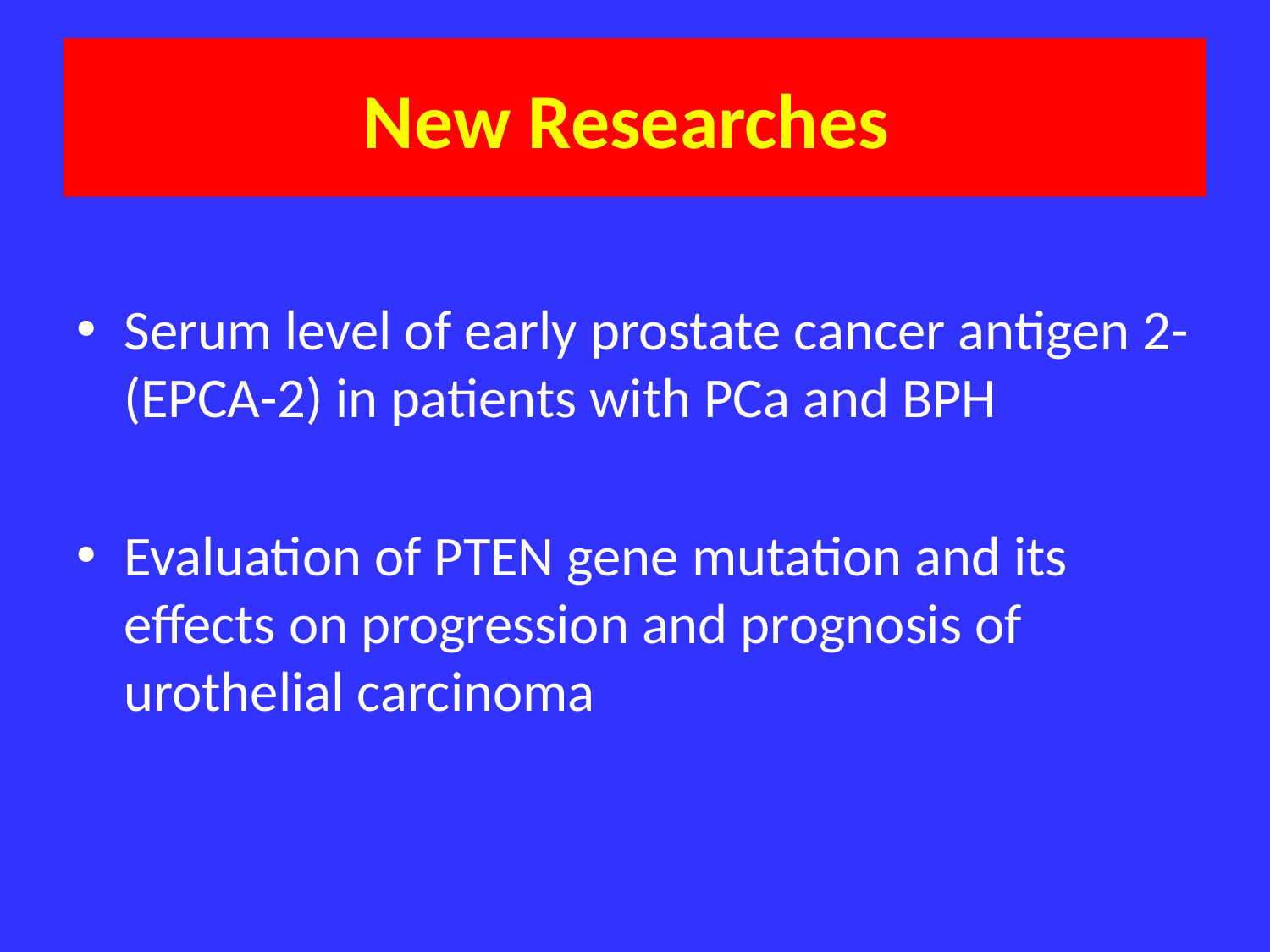

# New Researches
Serum level of early prostate cancer antigen 2- (EPCA-2) in patients with PCa and BPH

Evaluation of PTEN gene mutation and its effects on progression and prognosis of urothelial carcinoma